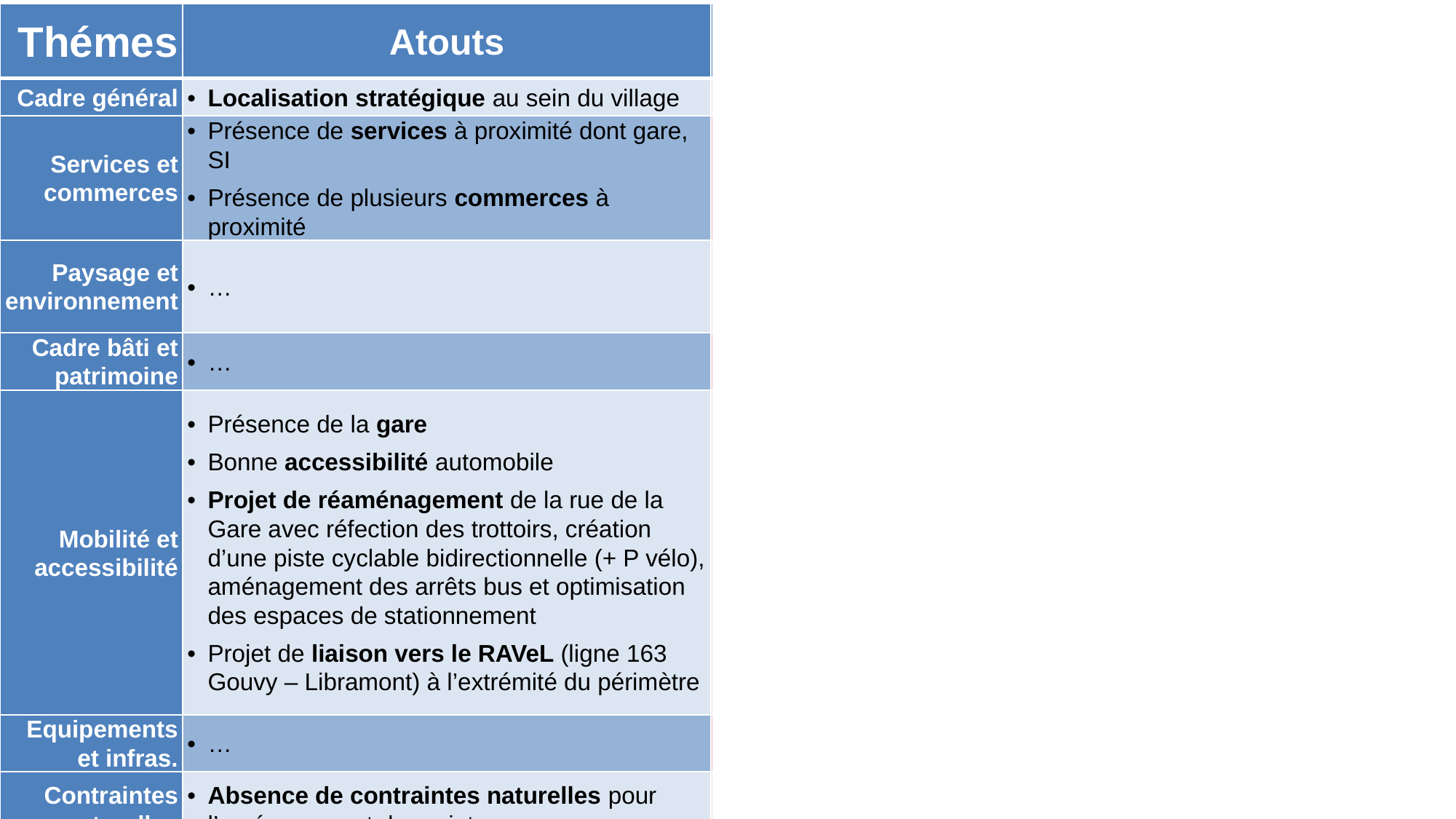

| Thémes | Atouts | Faiblesses |
| --- | --- | --- |
| Cadre général | Localisation stratégique au sein du village | Manque de convivialité et d’aménagement |
| Services et commerces | Présence de services à proximité dont gare, SI Présence de plusieurs commerces à proximité | Difficulté pour certains commerces de maintenir leurs activités due à la concurrence du Grand-Duché |
| Paysage et environnement | … | Ambiance très minérale et peu conviviale Peu de végétation de qualité - abattage prévu de certains arbres |
| Cadre bâti et patrimoine | … | Un cadre bâti hétéroclite et peu qualitatif au niveau patrimonial et architectural |
| Mobilité et accessibilité | Présence de la gare Bonne accessibilité automobile Projet de réaménagement de la rue de la Gare avec réfection des trottoirs, création d’une piste cyclable bidirectionnelle (+ P vélo), aménagement des arrêts bus et optimisation des espaces de stationnement Projet de liaison vers le RAVeL (ligne 163 Gouvy – Libramont) à l’extrémité du périmètre | Circulation importante et dangereuse rue de la Gare Espace majoritairement dévolu au stationnement automobile Absence d’une offre suffisante et qualitative pour le stationnement vélo Absence de liaison actuelle vers le RAVeL |
| Equipements et infras. | … | Mobilier et équipement hétéroclites dans l’espace |
| Contraintes naturelles | Absence de contraintes naturelles pour l’aménagement du projet | Présence d’axes de ruissellement (aléa d’inondation faible à moyen) le long de la rue de la Gare et en travers du périmètre |
Aménagement de la rue de la Gare - Gouvy